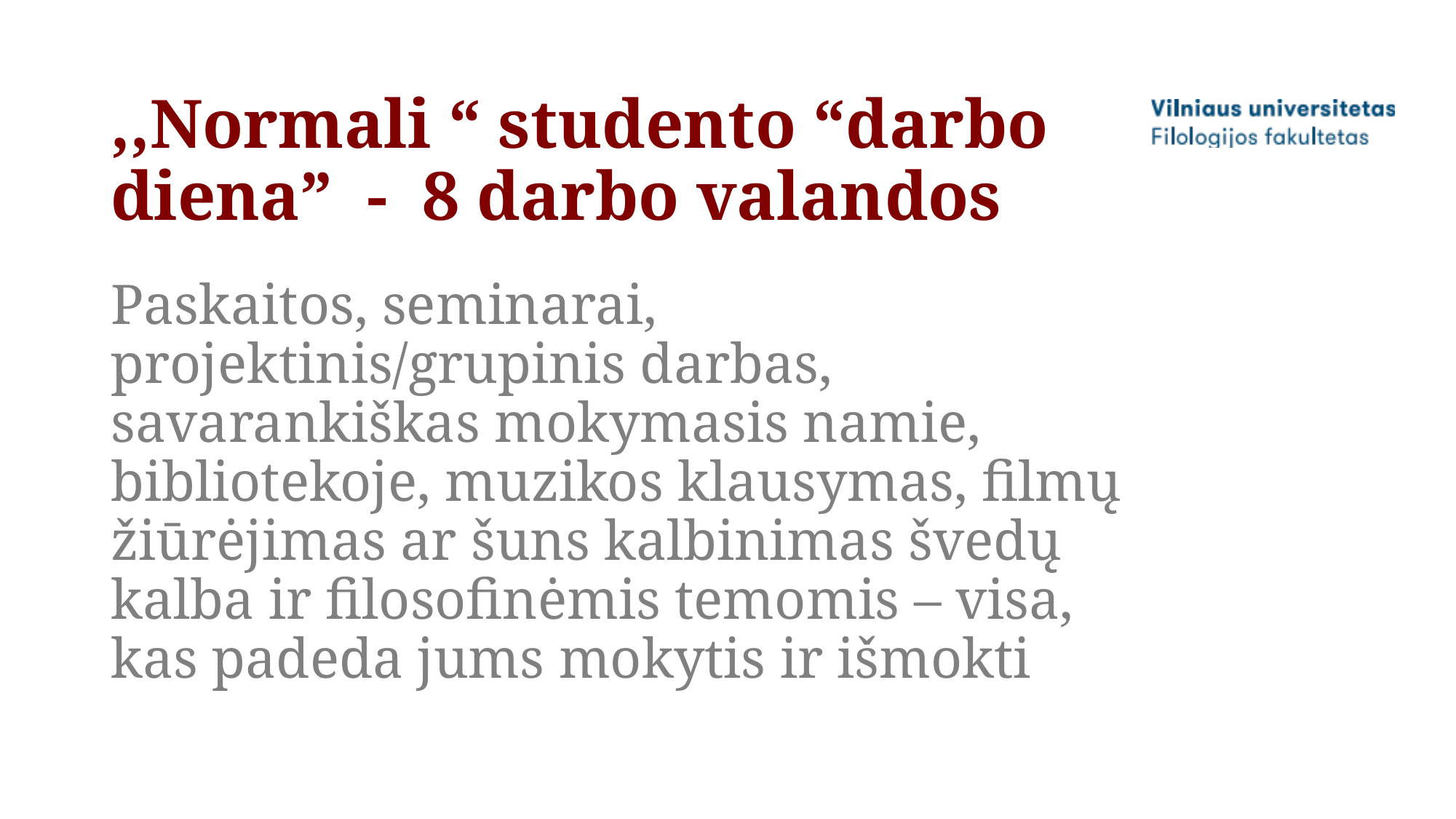

# ,,Normali “ studento “darbo diena”  -  8 darbo valandos
Paskaitos, seminarai, projektinis/grupinis darbas,  savarankiškas mokymasis namie, bibliotekoje, muzikos klausymas, filmų žiūrėjimas ar šuns kalbinimas švedų kalba ir filosofinėmis temomis – visa, kas padeda jums mokytis ir išmokti